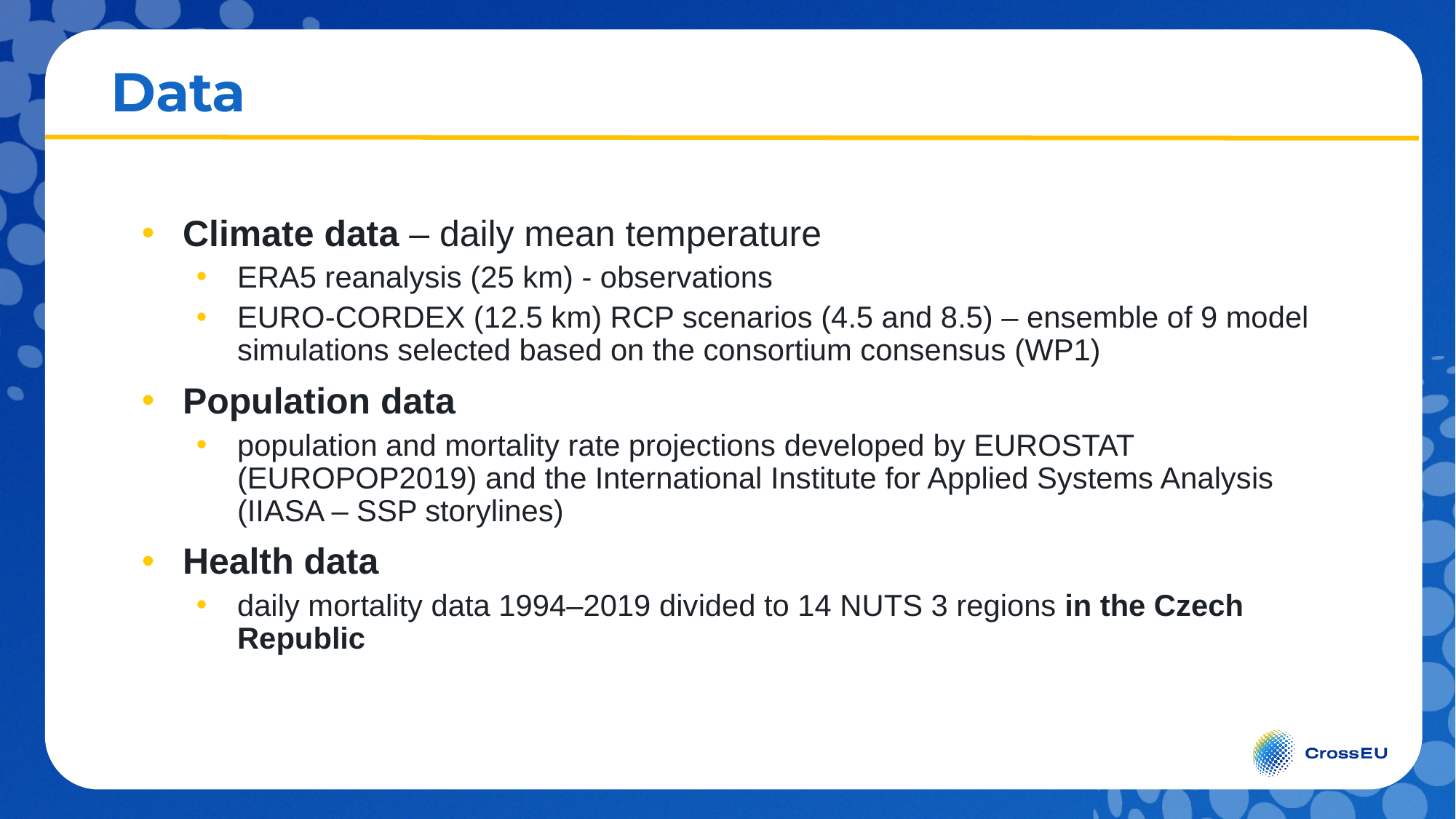

Data
Climate data – daily mean temperature
ERA5 reanalysis (25 km) - observations
EURO-CORDEX (12.5 km) RCP scenarios (4.5 and 8.5) – ensemble of 9 model simulations selected based on the consortium consensus (WP1)
Population data
population and mortality rate projections developed by EUROSTAT (EUROPOP2019) and the International Institute for Applied Systems Analysis (IIASA – SSP storylines)
Health data
daily mortality data 1994–2019 divided to 14 NUTS 3 regions in the Czech Republic
modelling framework => DSS